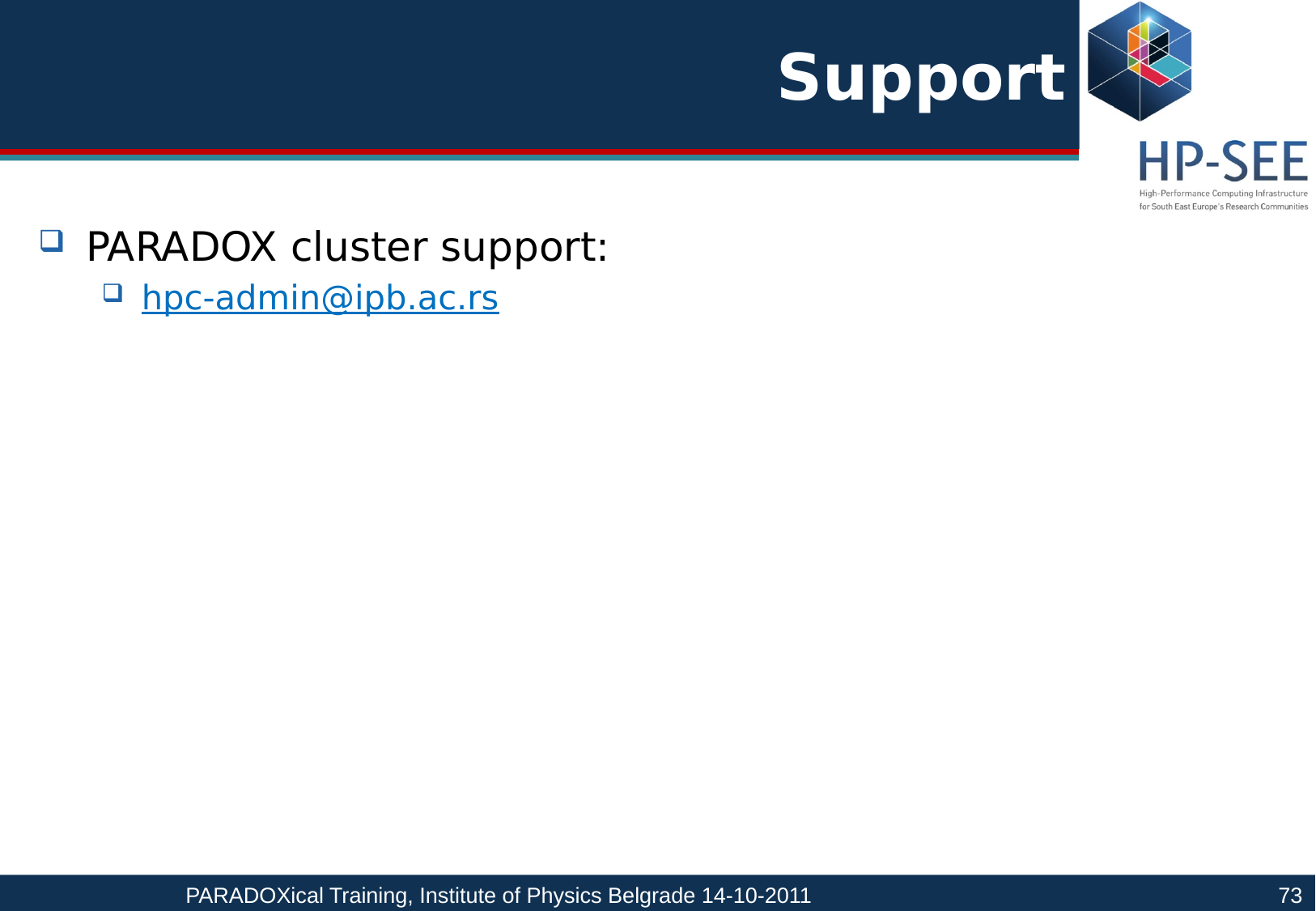

# Support
PARADOX cluster support:
hpc-admin@ipb.ac.rs
PARADOXical Training, Institute of Physics Belgrade 14-10-2011				73